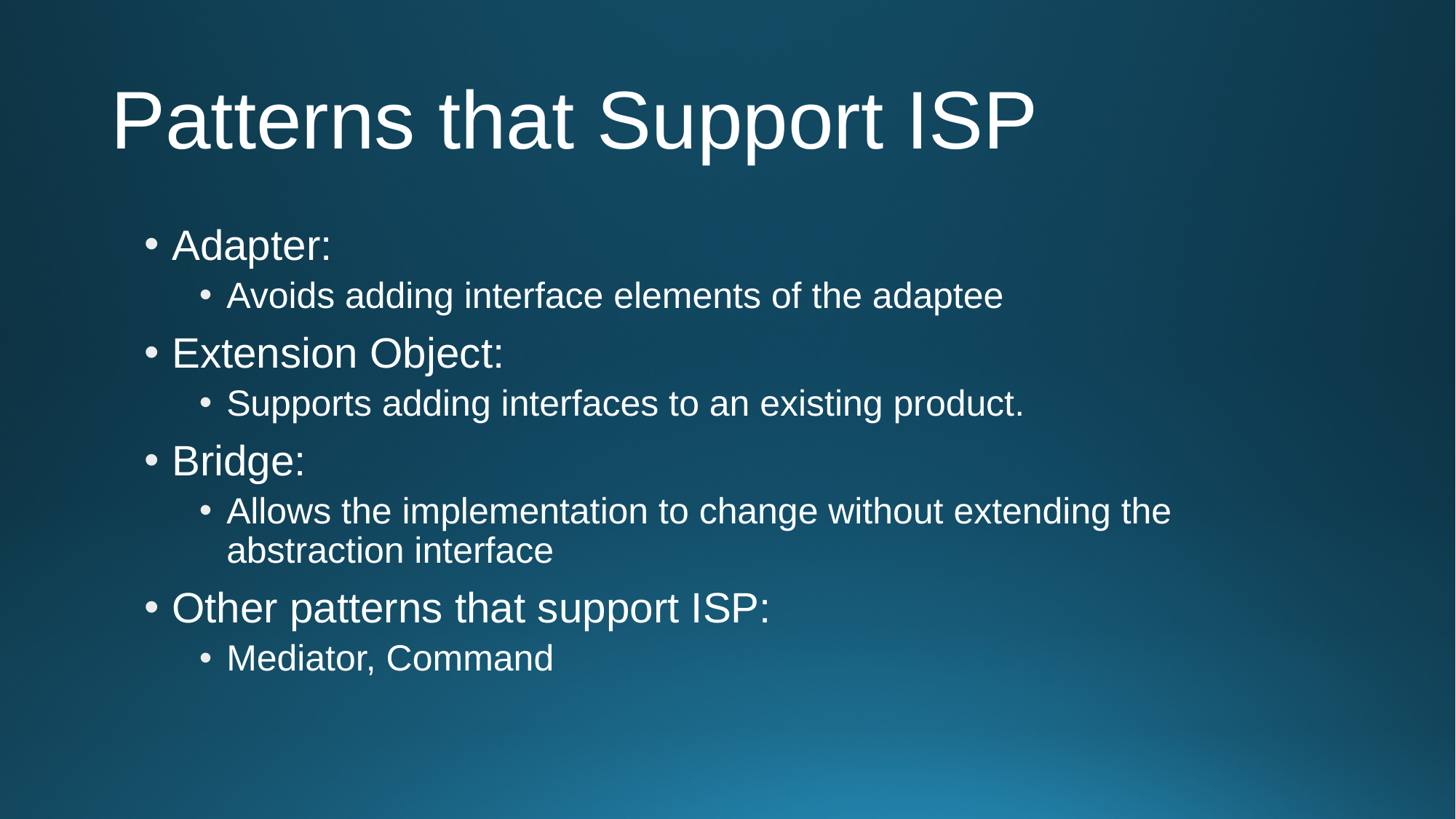

# Patterns that Support ISP
Adapter:
Avoids adding interface elements of the adaptee
Extension Object:
Supports adding interfaces to an existing product.
Bridge:
Allows the implementation to change without extending the abstraction interface
Other patterns that support ISP:
Mediator, Command